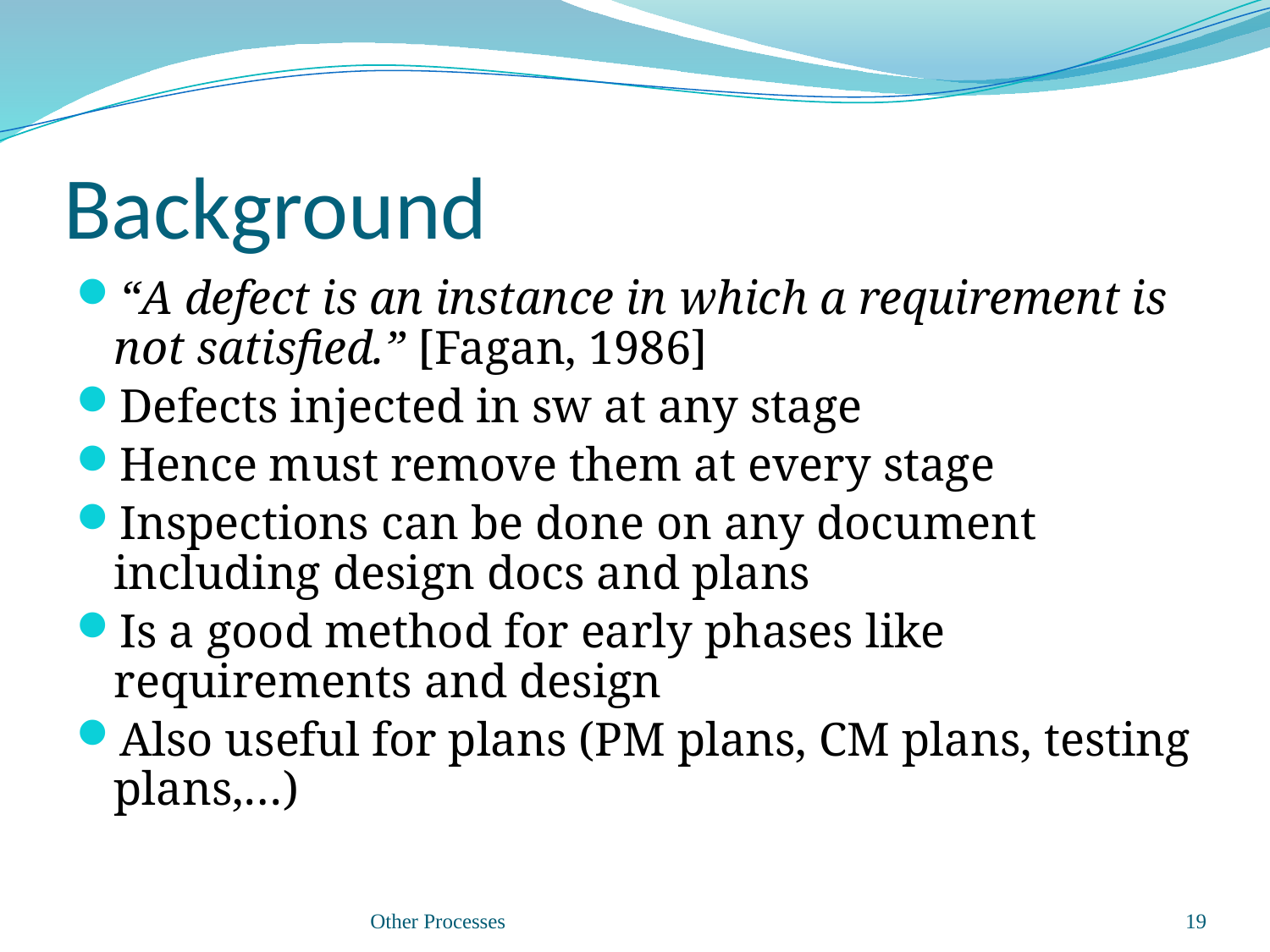

# Background
“A defect is an instance in which a requirement is not satisfied.” [Fagan, 1986]
Defects injected in sw at any stage
Hence must remove them at every stage
Inspections can be done on any document including design docs and plans
Is a good method for early phases like requirements and design
Also useful for plans (PM plans, CM plans, testing plans,…)
Other Processes
19